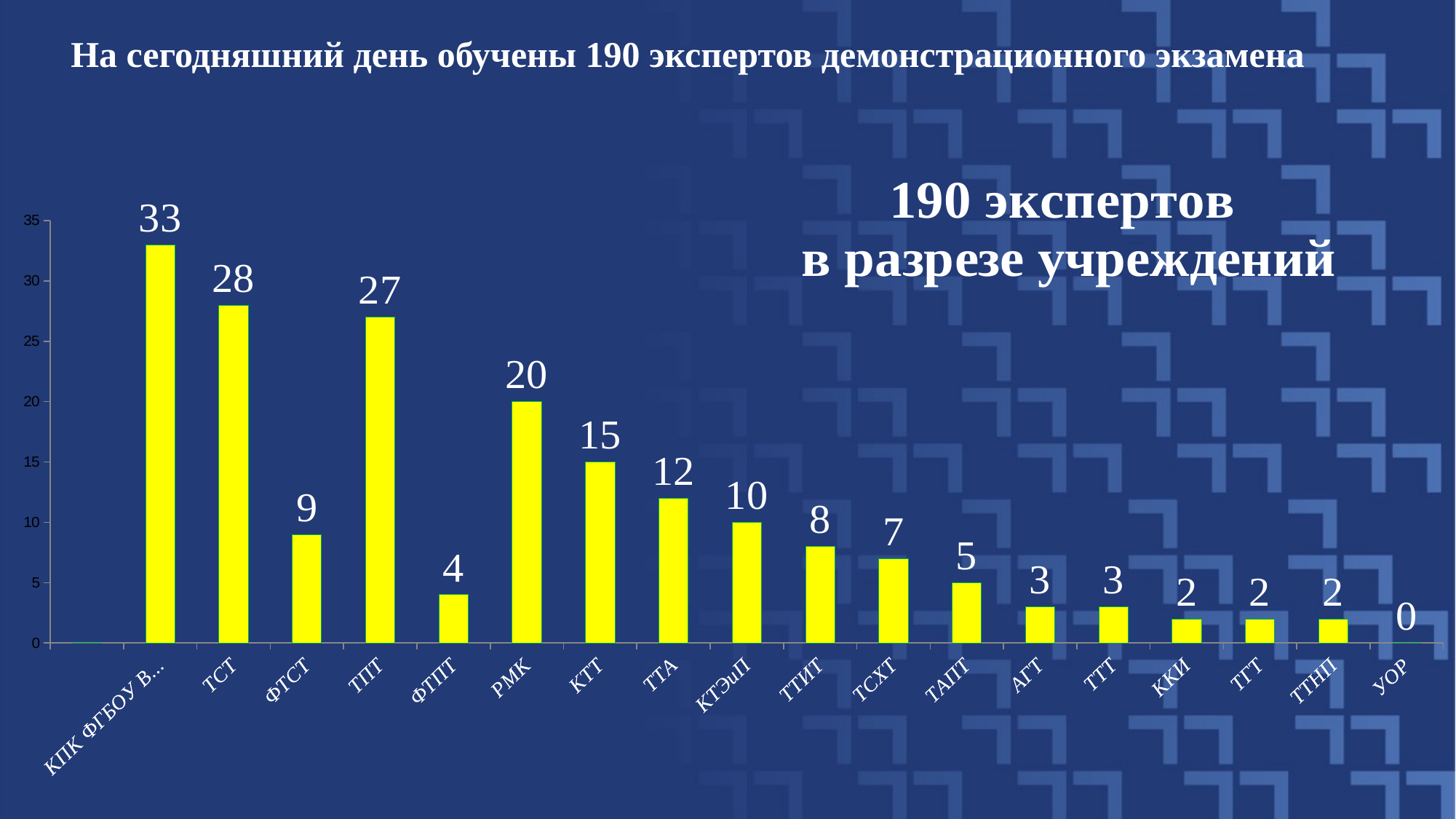

На сегодняшний день обучены 190 экспертов демонстрационного экзамена

[unsupported chart]